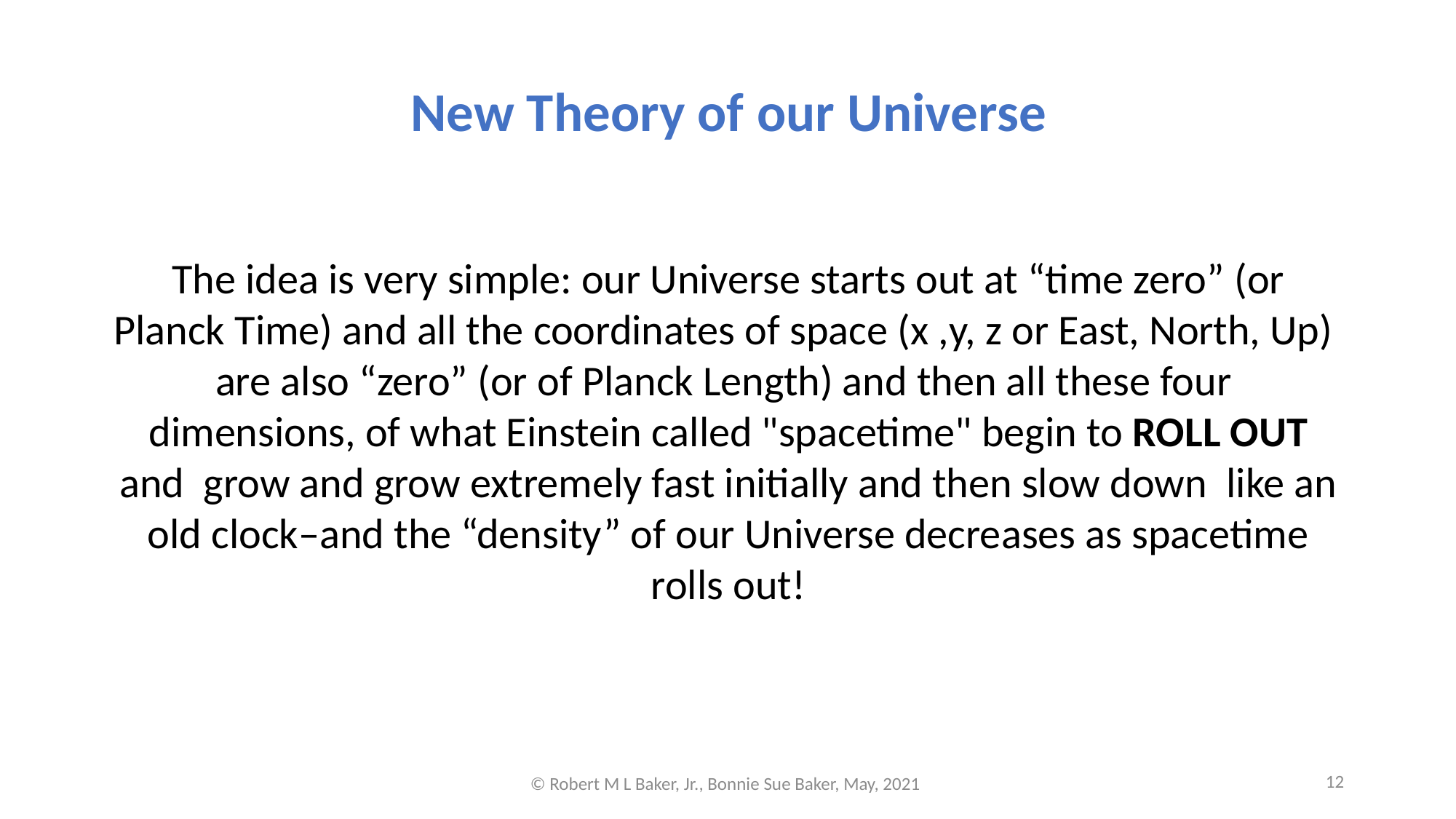

New Theory of our Universe

The idea is very simple: our Universe starts out at “time zero” (or Planck Time) and all the coordinates of space (x ,y, z or East, North, Up)  are also “zero” (or of Planck Length) and then all these four  dimensions, of what Einstein called "spacetime" begin to ROLL OUT and  grow and grow extremely fast initially and then slow down  like an old clock–and the “density” of our Universe decreases as spacetime rolls out!

12
© Robert M L Baker, Jr., Bonnie Sue Baker, May, 2021